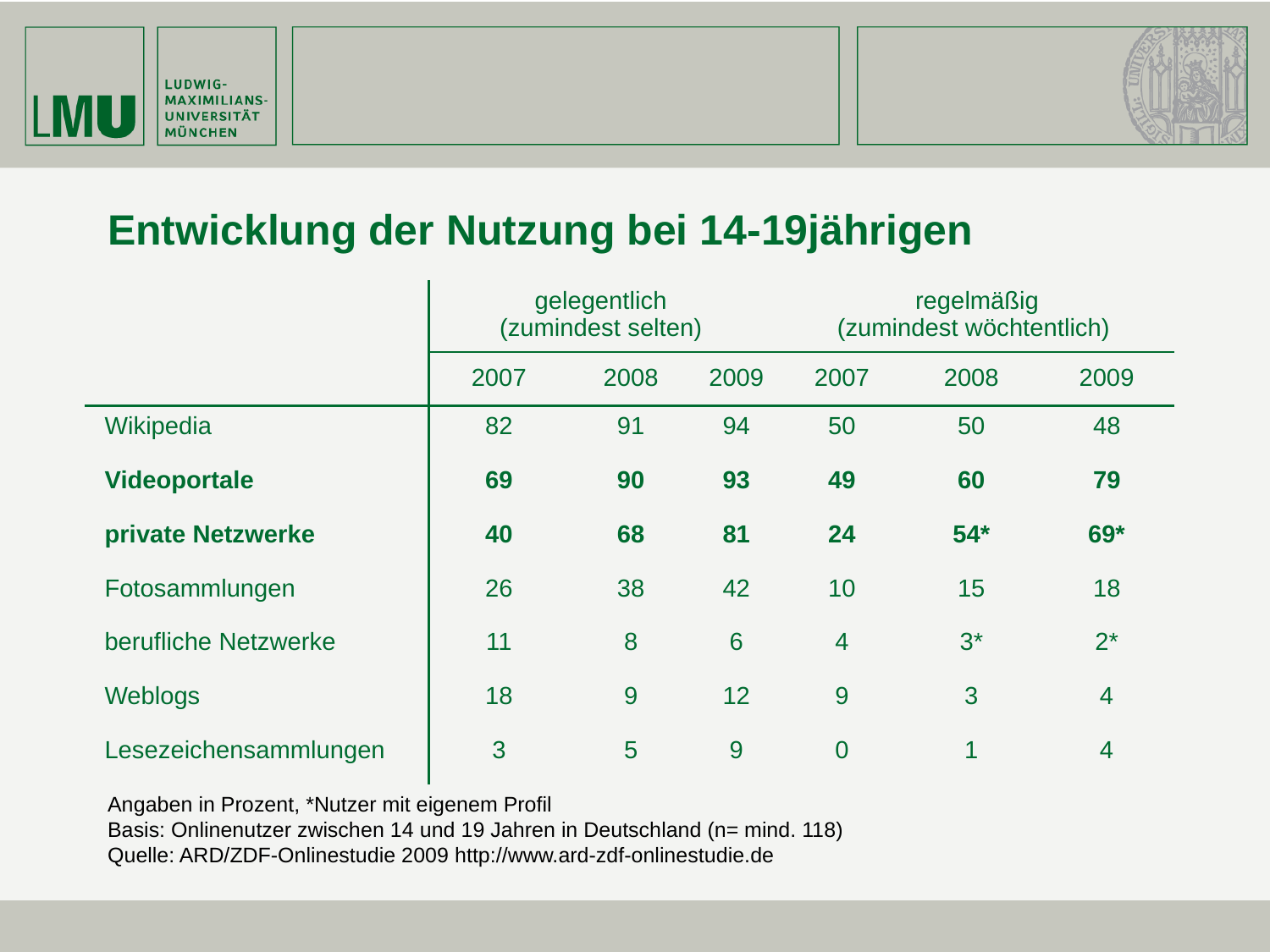

Entwicklung der Nutzung bei 14-19jährigen

|  | gelegentlich (zumindest selten) |  |  | regelmäßig (zumindest wöchtentlich) |  |  |
| --- | --- | --- | --- | --- | --- | --- |
|  | 2007 | 2008 | 2009 | 2007 | 2008 | 2009 |
| Wikipedia | 82 | 91 | 94 | 50 | 50 | 48 |
| Videoportale | 69 | 90 | 93 | 49 | 60 | 79 |
| private Netzwerke | 40 | 68 | 81 | 24 | 54\* | 69\* |
| Fotosammlungen | 26 | 38 | 42 | 10 | 15 | 18 |
| berufliche Netzwerke | 11 | 8 | 6 | 4 | 3\* | 2\* |
| Weblogs | 18 | 9 | 12 | 9 | 3 | 4 |
| Lesezeichensammlungen | 3 | 5 | 9 | 0 | 1 | 4 |
Angaben in Prozent, *Nutzer mit eigenem Profil
Basis: Onlinenutzer zwischen 14 und 19 Jahren in Deutschland (n= mind. 118)
Quelle: ARD/ZDF-Onlinestudie 2009 http://www.ard-zdf-onlinestudie.de